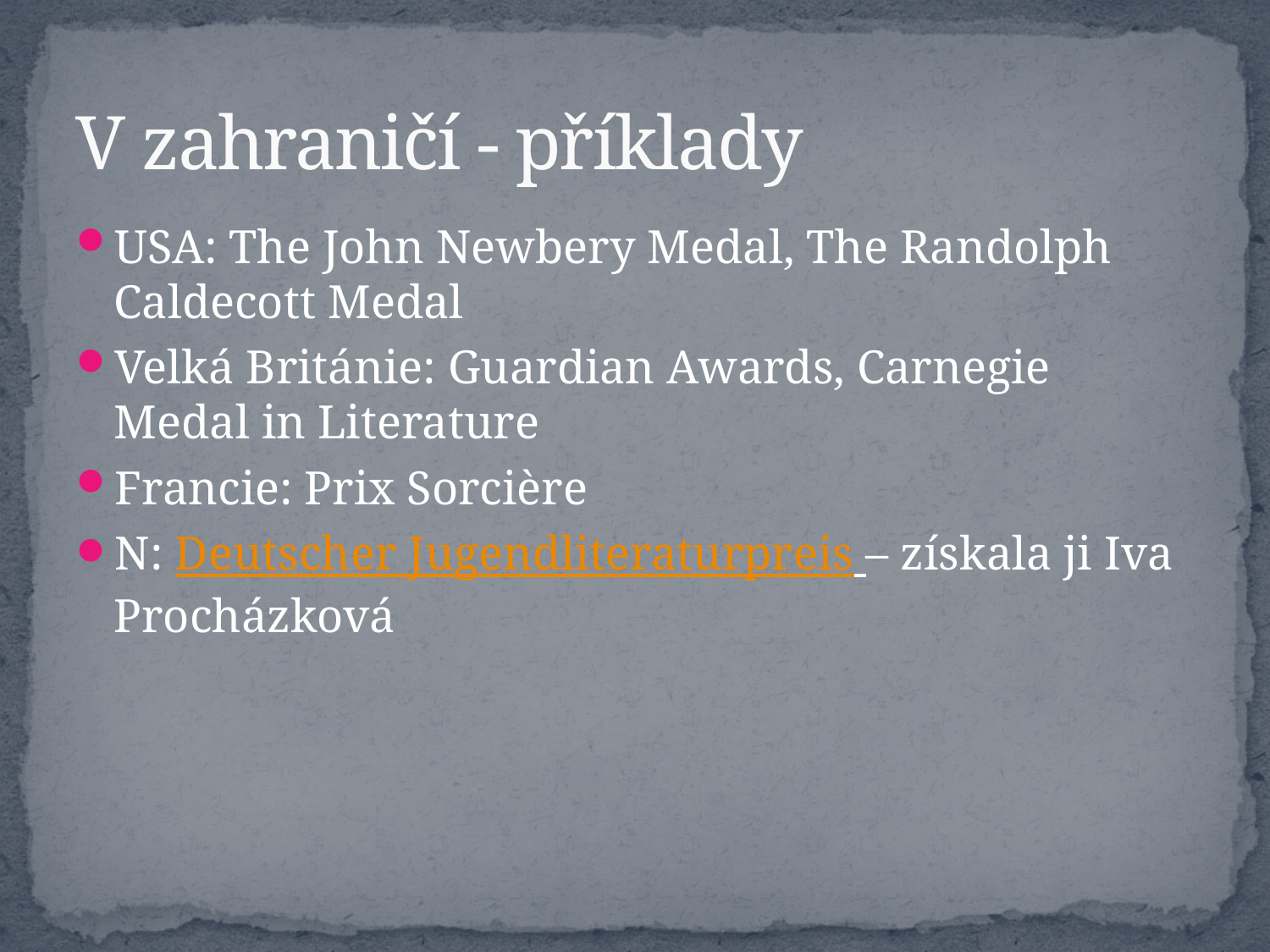

# V zahraničí - příklady
USA: The John Newbery Medal, The Randolph Caldecott Medal
Velká Británie: Guardian Awards, Carnegie Medal in Literature
Francie: Prix Sorcière
N: Deutscher Jugendliteraturpreis – získala ji Iva Procházková